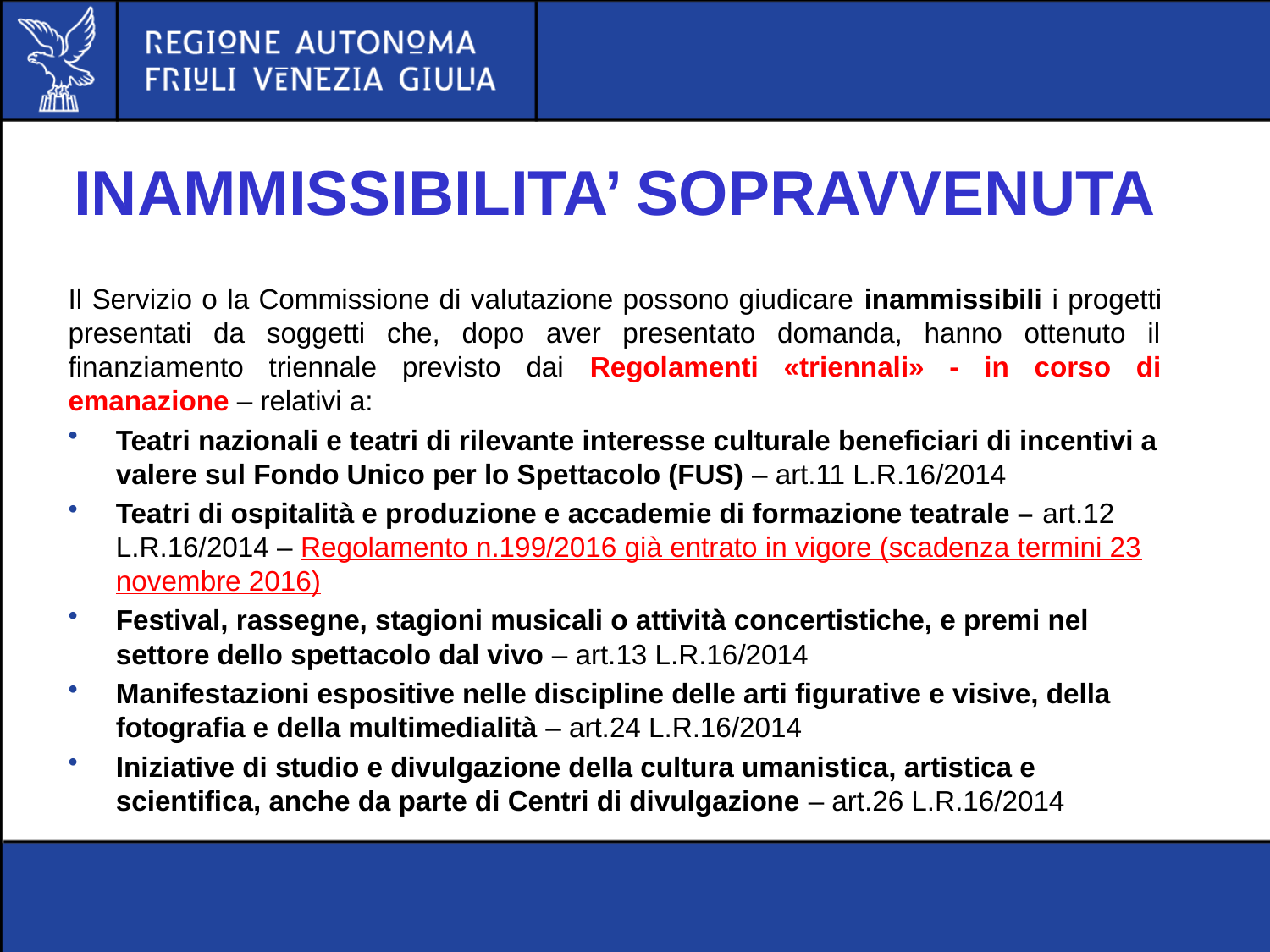

# INAMMISSIBILITA’ SOPRAVVENUTA
Il Servizio o la Commissione di valutazione possono giudicare inammissibili i progetti presentati da soggetti che, dopo aver presentato domanda, hanno ottenuto il finanziamento triennale previsto dai Regolamenti «triennali» - in corso di emanazione – relativi a:
Teatri nazionali e teatri di rilevante interesse culturale beneficiari di incentivi a valere sul Fondo Unico per lo Spettacolo (FUS) – art.11 L.R.16/2014
Teatri di ospitalità e produzione e accademie di formazione teatrale – art.12 L.R.16/2014 – Regolamento n.199/2016 già entrato in vigore (scadenza termini 23 novembre 2016)
Festival, rassegne, stagioni musicali o attività concertistiche, e premi nel settore dello spettacolo dal vivo – art.13 L.R.16/2014
Manifestazioni espositive nelle discipline delle arti figurative e visive, della fotografia e della multimedialità – art.24 L.R.16/2014
Iniziative di studio e divulgazione della cultura umanistica, artistica e scientifica, anche da parte di Centri di divulgazione – art.26 L.R.16/2014